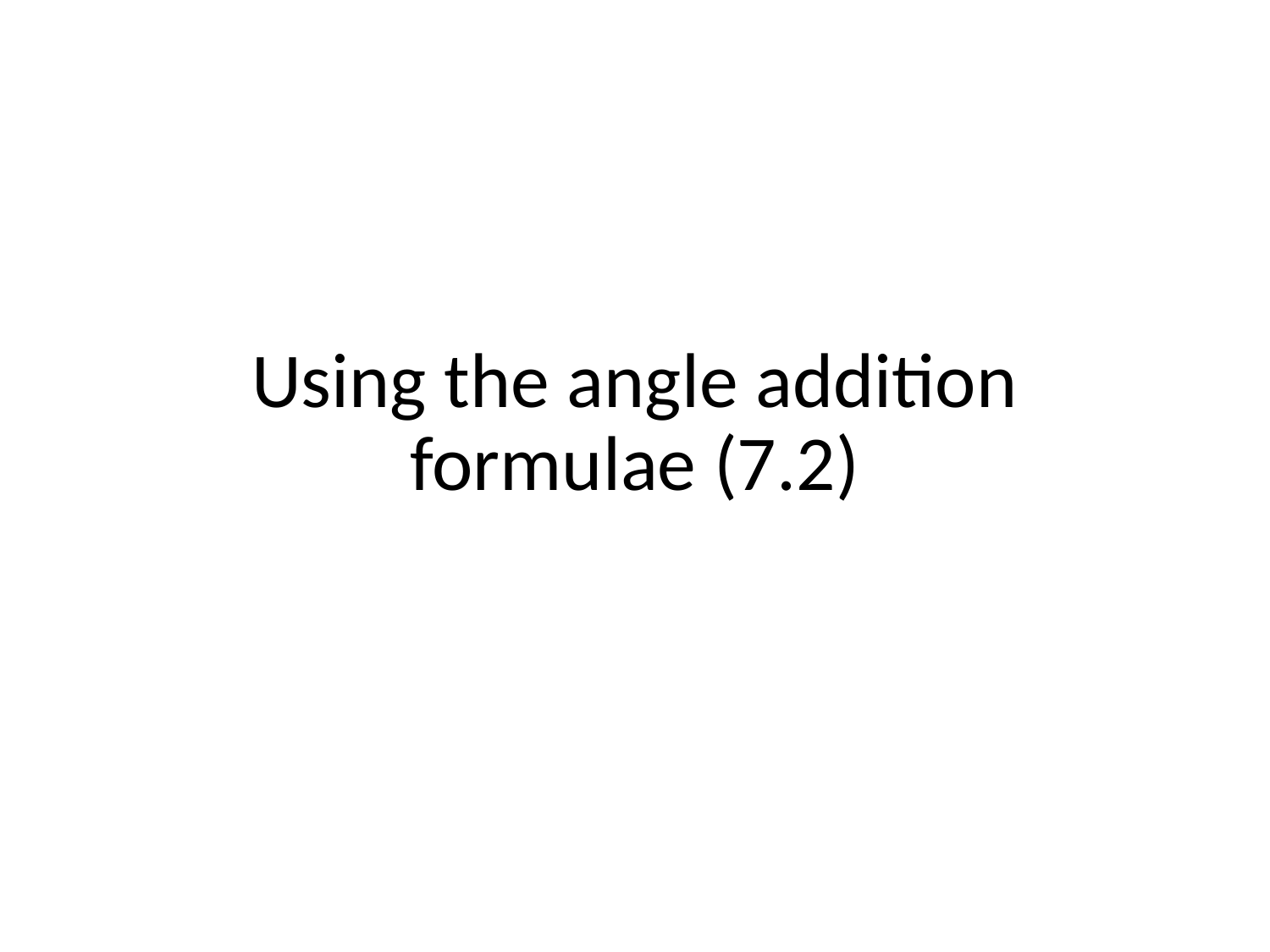

# Using the angle addition formulae (7.2)